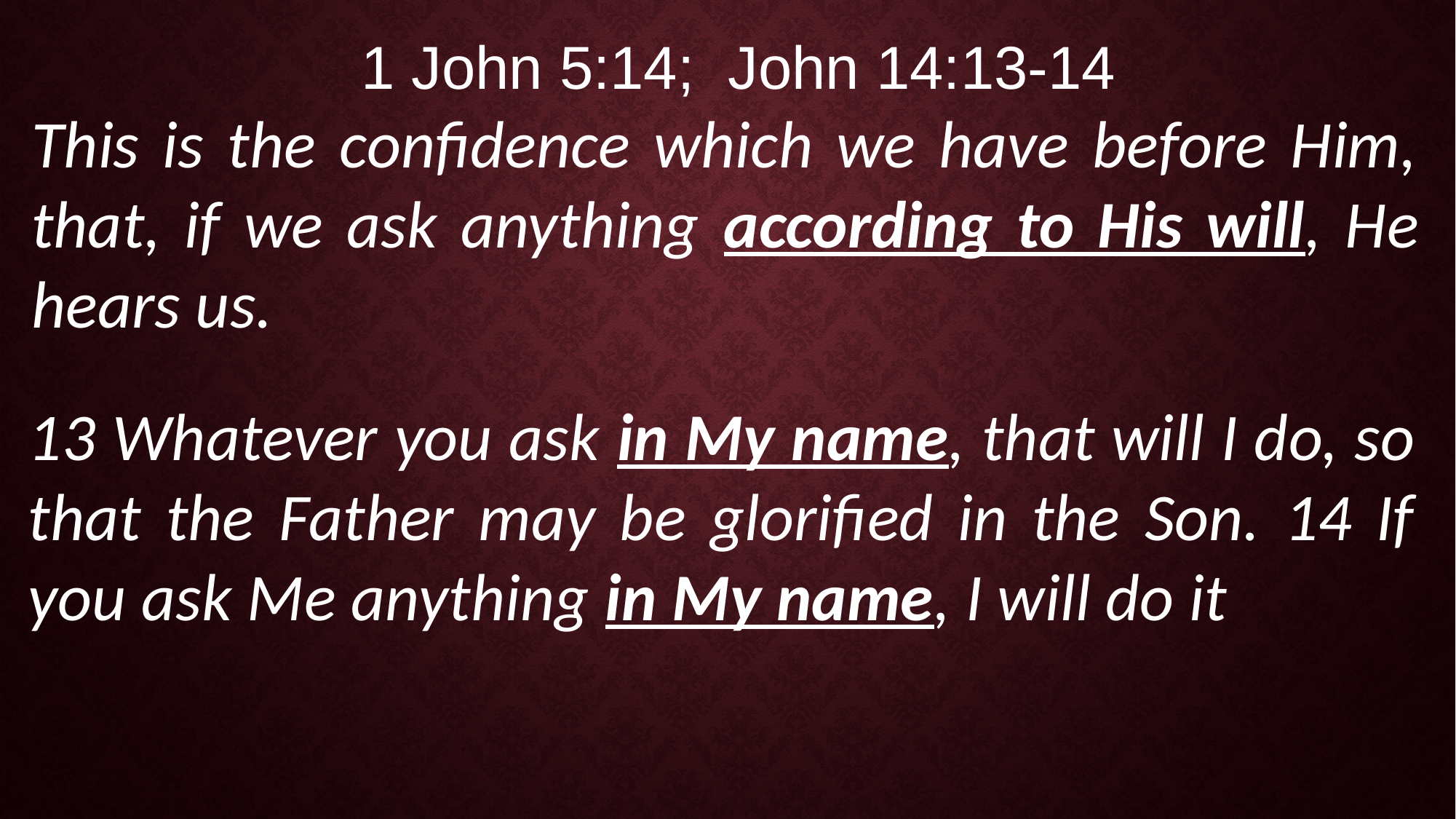

1 John 5:14;  John 14:13-14
This is the confidence which we have before Him, that, if we ask anything according to His will, He hears us.
13 Whatever you ask in My name, that will I do, so that the Father may be glorified in the Son. 14 If you ask Me anything in My name, I will do it